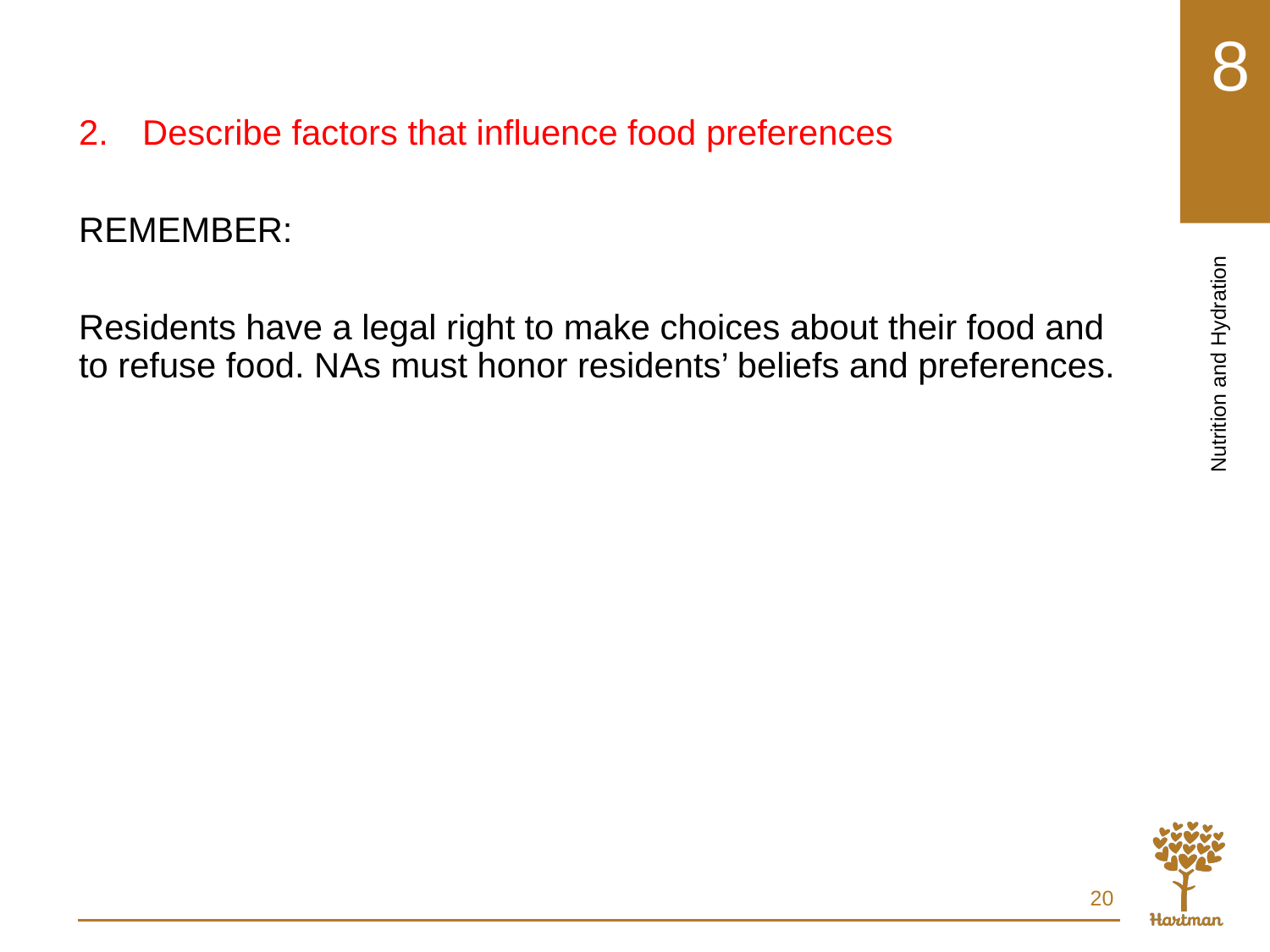

# LO2, content 1
Describe factors that influence food preferences

REMEMBER:

Residents have a legal right to make choices about their food and to refuse food. NAs must honor residents’ beliefs and preferences.

20